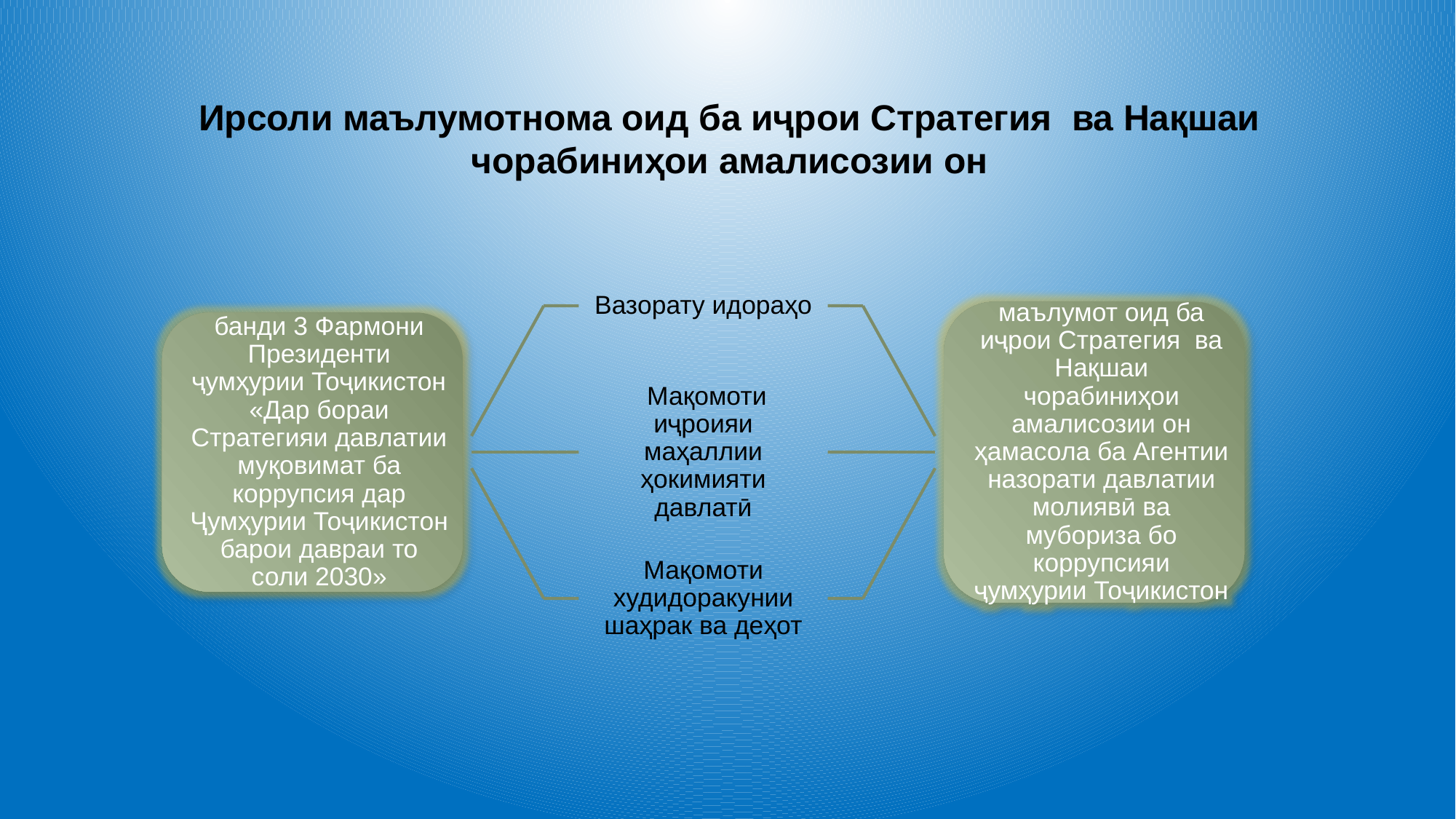

# Ирсоли маълумотнома оид ба иҷрои Стратегия  ва Нақшаи чорабиниҳои амалисозии он

банди 3 Фармони Президенти ҷумҳурии Тоҷикистон «Дар бораи Стратегияи давлатии муқовимат ба коррупсия дар Ҷумҳурии Тоҷикистон барои давраи то соли 2030»
Вазорату идораҳо
 Мақомоти иҷроияи маҳаллии ҳокимияти давлатӣ
Мақомоти худидоракунии шаҳрак ва деҳот
маълумот оид ба иҷрои Стратегия  ва Нақшаи чорабиниҳои амалисозии он ҳамасола ба Агентии назорати давлатии молиявӣ ва мубориза бо коррупсияи ҷумҳурии Тоҷикистон